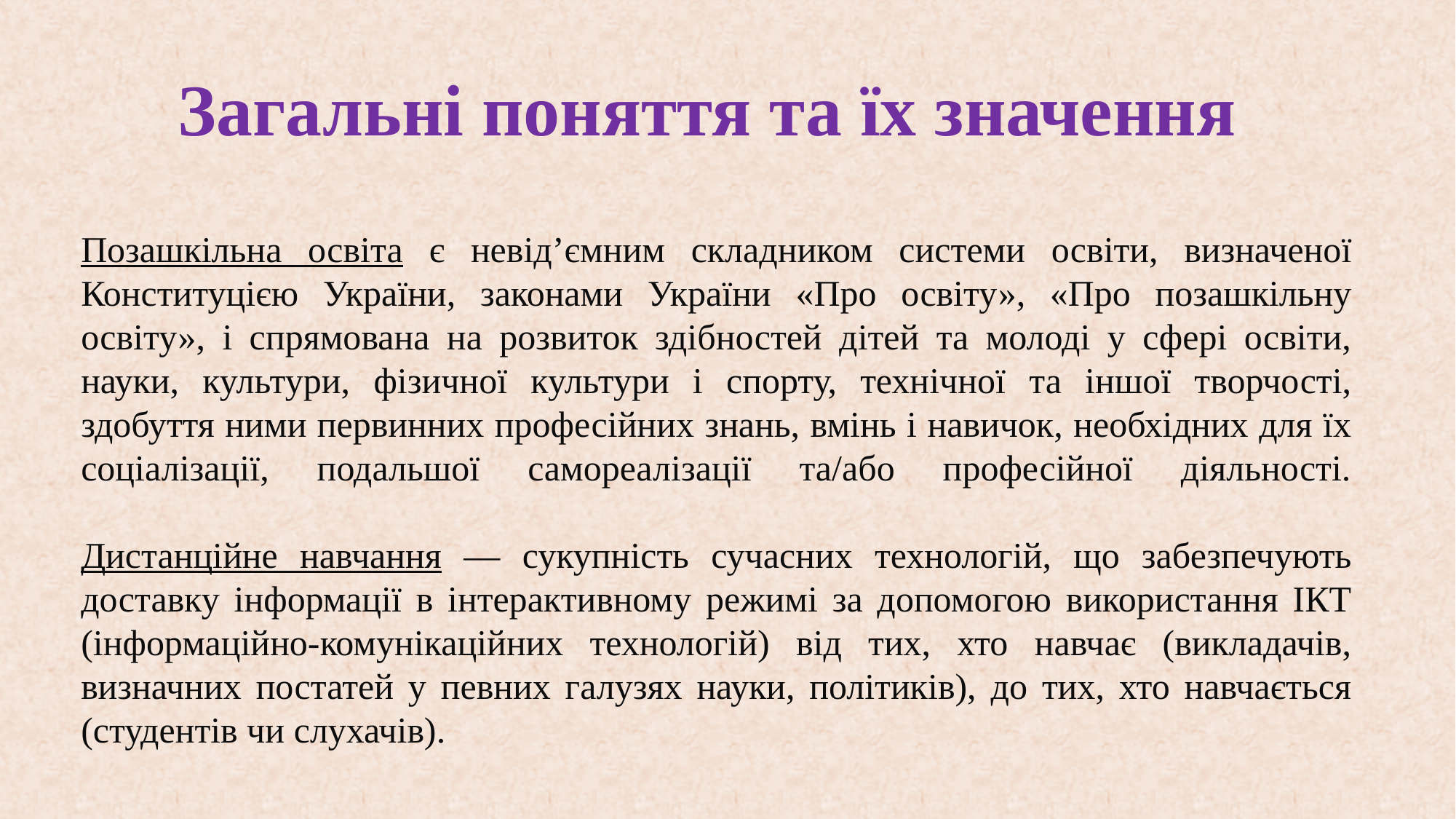

Загальні поняття та їх значення
Позашкільна освіта є невід’ємним складником системи освіти, визначеної Конституцією України, законами України «Про освіту», «Про позашкільну освіту», і спрямована на розвиток здібностей дітей та молоді у сфері освіти, науки, культури, фізичної культури і спорту, технічної та іншої творчості, здобуття ними первинних професійних знань, вмінь і навичок, необхідних для їх соціалізації, подальшої самореалізації та/або професійної діяльності.
Дистанційне навчання — сукупність сучасних технологій, що забезпечують доставку інформації в інтерактивному режимі за допомогою використання ІКТ (інформаційно-комунікаційних технологій) від тих, хто навчає (викладачів, визначних постатей у певних галузях науки, політиків), до тих, хто навчається (студентів чи слухачів).